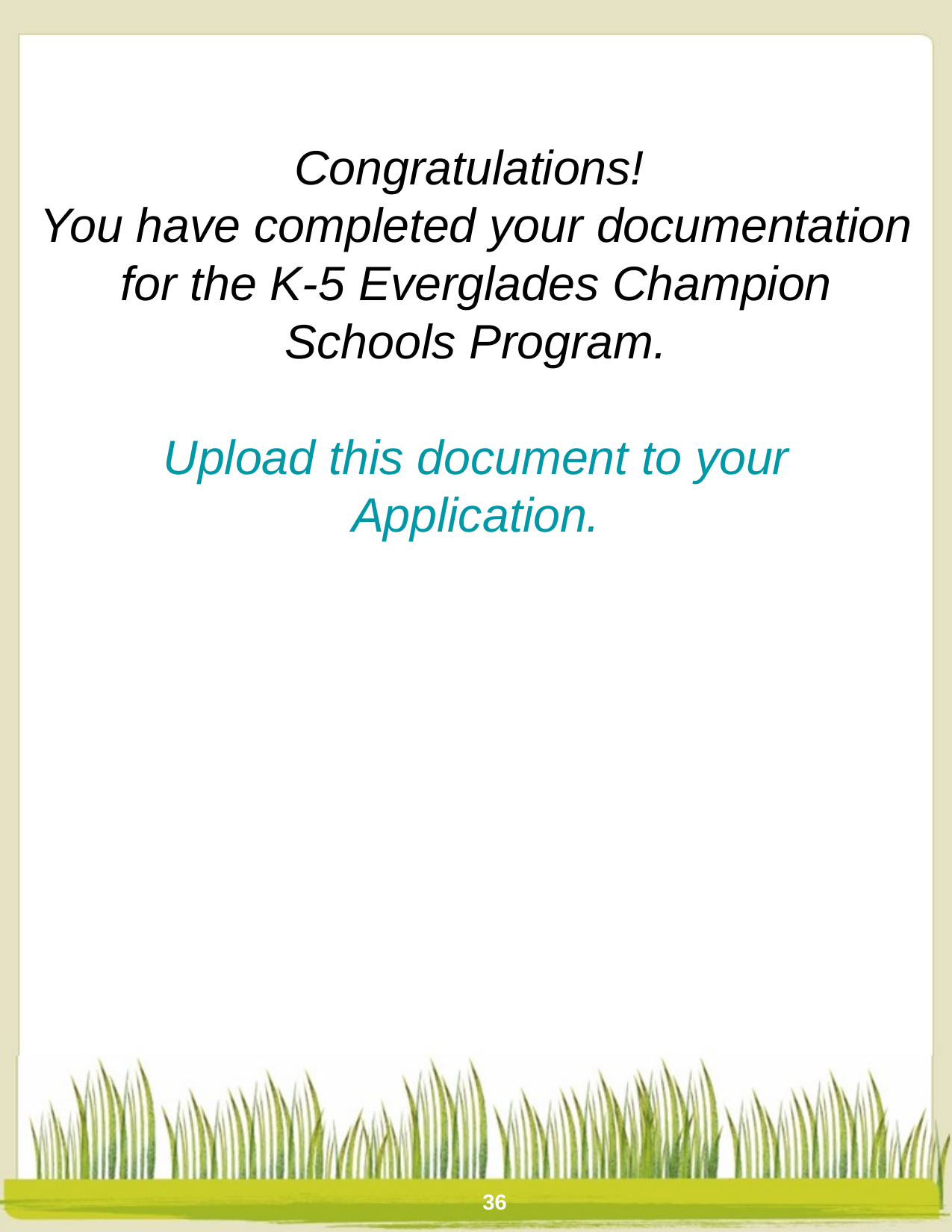

Congratulations!
You have completed your documentation for the K-5 Everglades Champion Schools Program.

Upload this document to your Application.
36